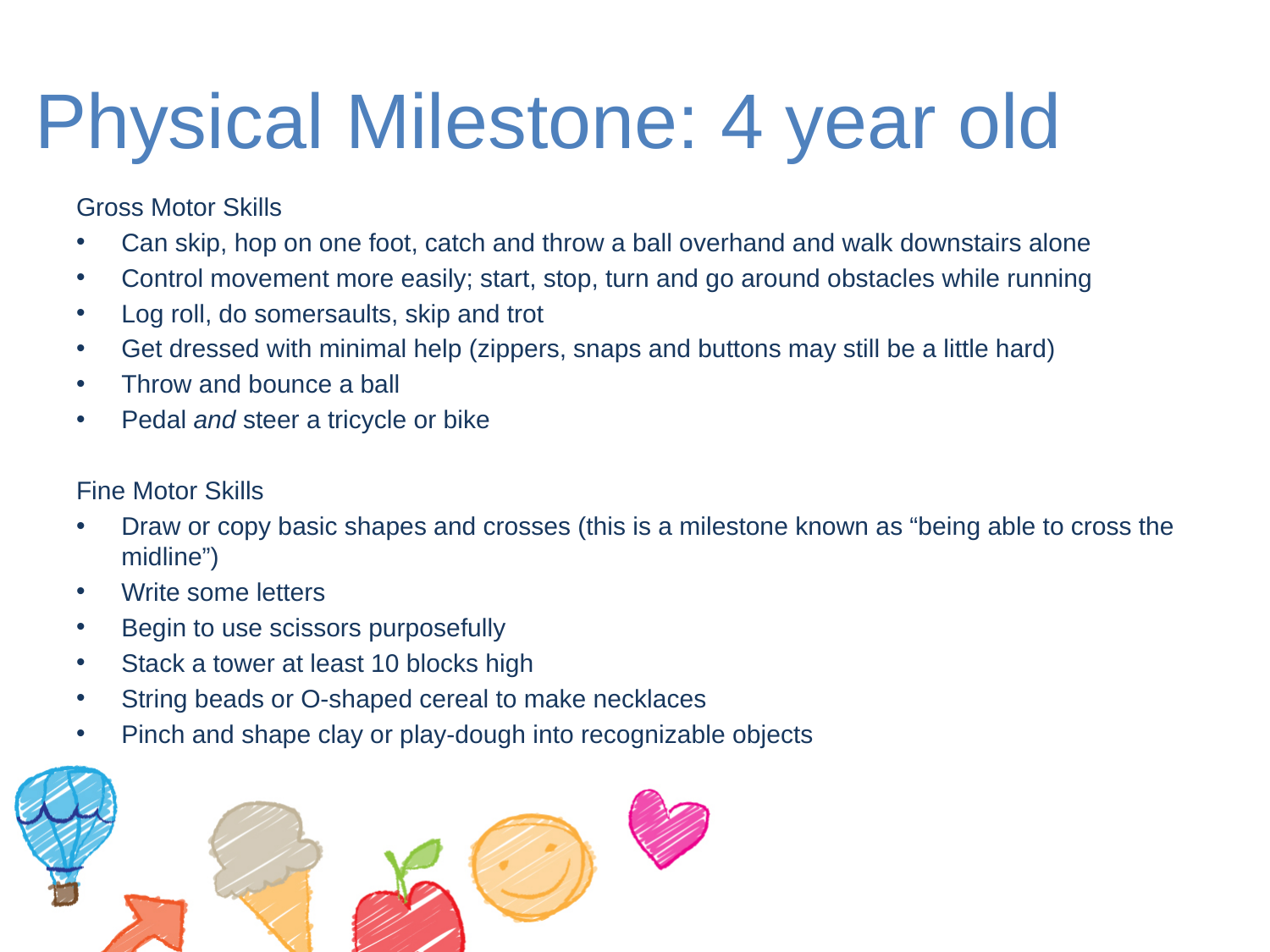

# Physical Milestone: 4 year old
Gross Motor Skills
Can skip, hop on one foot, catch and throw a ball overhand and walk downstairs alone
Control movement more easily; start, stop, turn and go around obstacles while running
Log roll, do somersaults, skip and trot
Get dressed with minimal help (zippers, snaps and buttons may still be a little hard)
Throw and bounce a ball
Pedal and steer a tricycle or bike

Fine Motor Skills
Draw or copy basic shapes and crosses (this is a milestone known as “being able to cross the midline”)
Write some letters
Begin to use scissors purposefully
Stack a tower at least 10 blocks high
String beads or O-shaped cereal to make necklaces
Pinch and shape clay or play-dough into recognizable objects